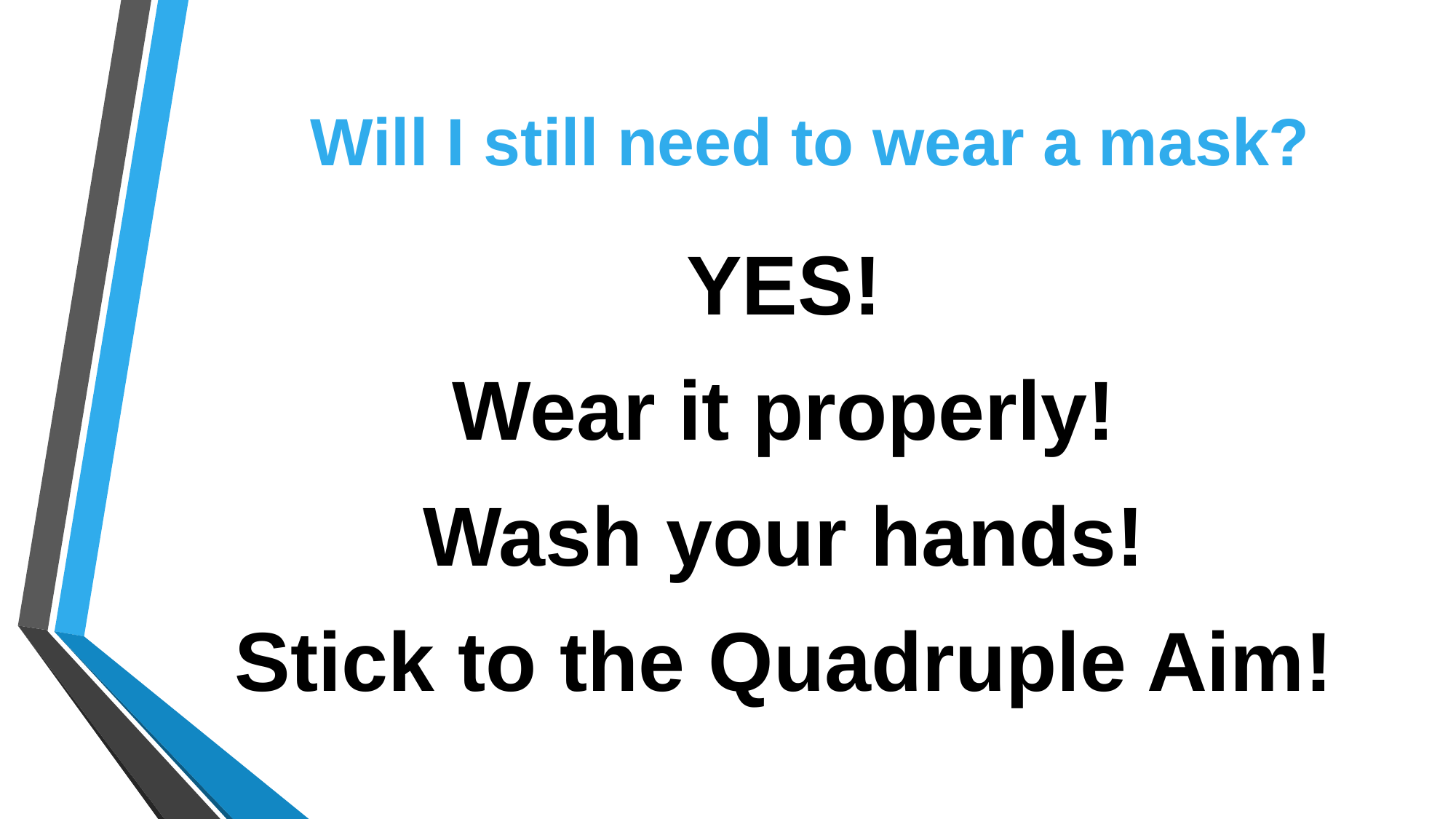

# Will I still need to wear a mask?
YES!
Wear it properly!
Wash your hands!
Stick to the Quadruple Aim!